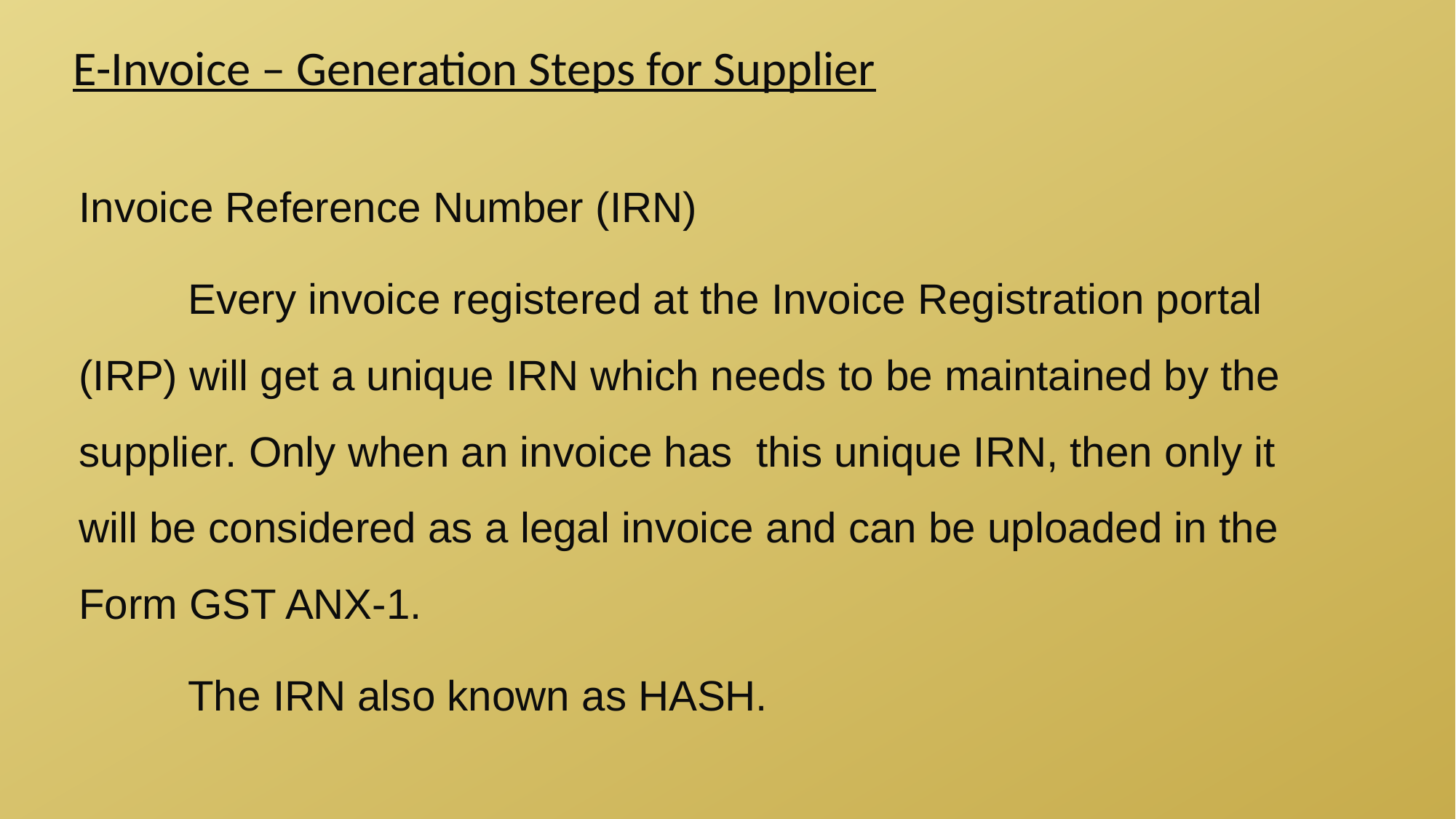

E-Invoice – Generation Steps for Supplier

Invoice Reference Number (IRN)
	Every invoice registered at the Invoice Registration portal (IRP) will get a unique IRN which needs to be maintained by the supplier. Only when an invoice has  this unique IRN, then only it will be considered as a legal invoice and can be uploaded in the Form GST ANX-1.
	The IRN also known as HASH.